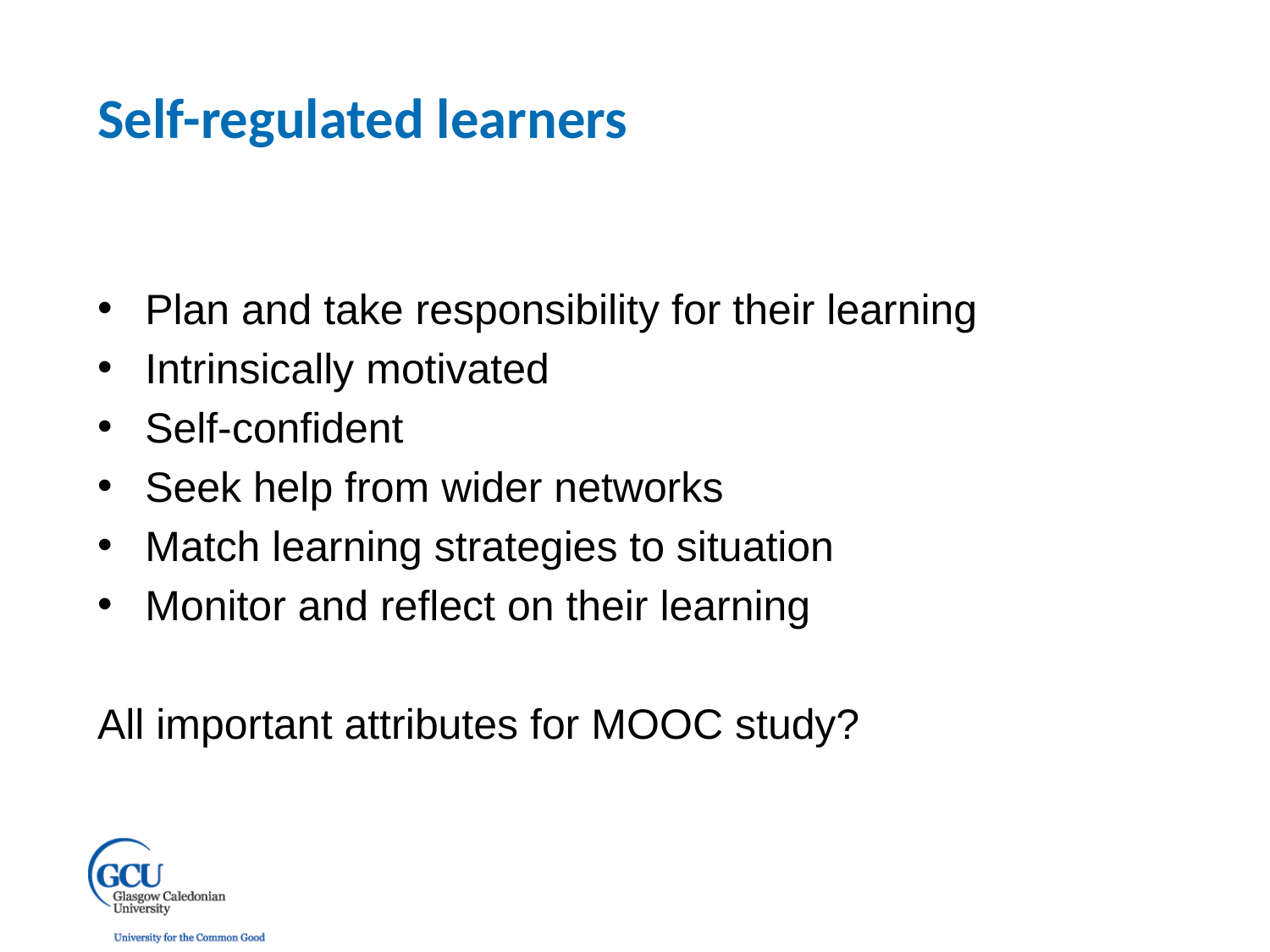

Self-regulated learners
Plan and take responsibility for their learning
Intrinsically motivated
Self-confident
Seek help from wider networks
Match learning strategies to situation
Monitor and reflect on their learning

All important attributes for MOOC study?